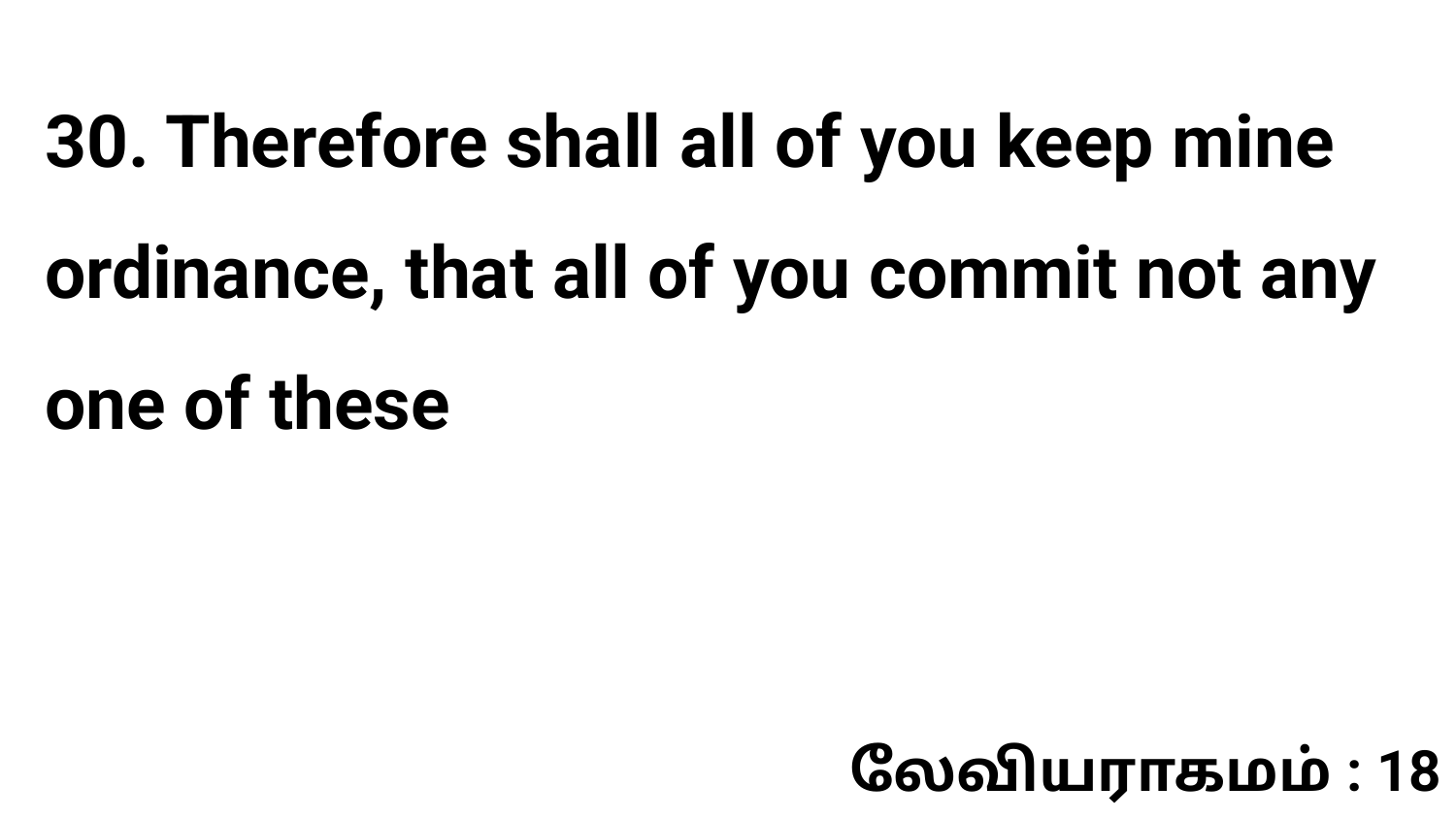

30. Therefore shall all of you keep mine ordinance, that all of you commit not any one of these
லேவியராகமம் : 18